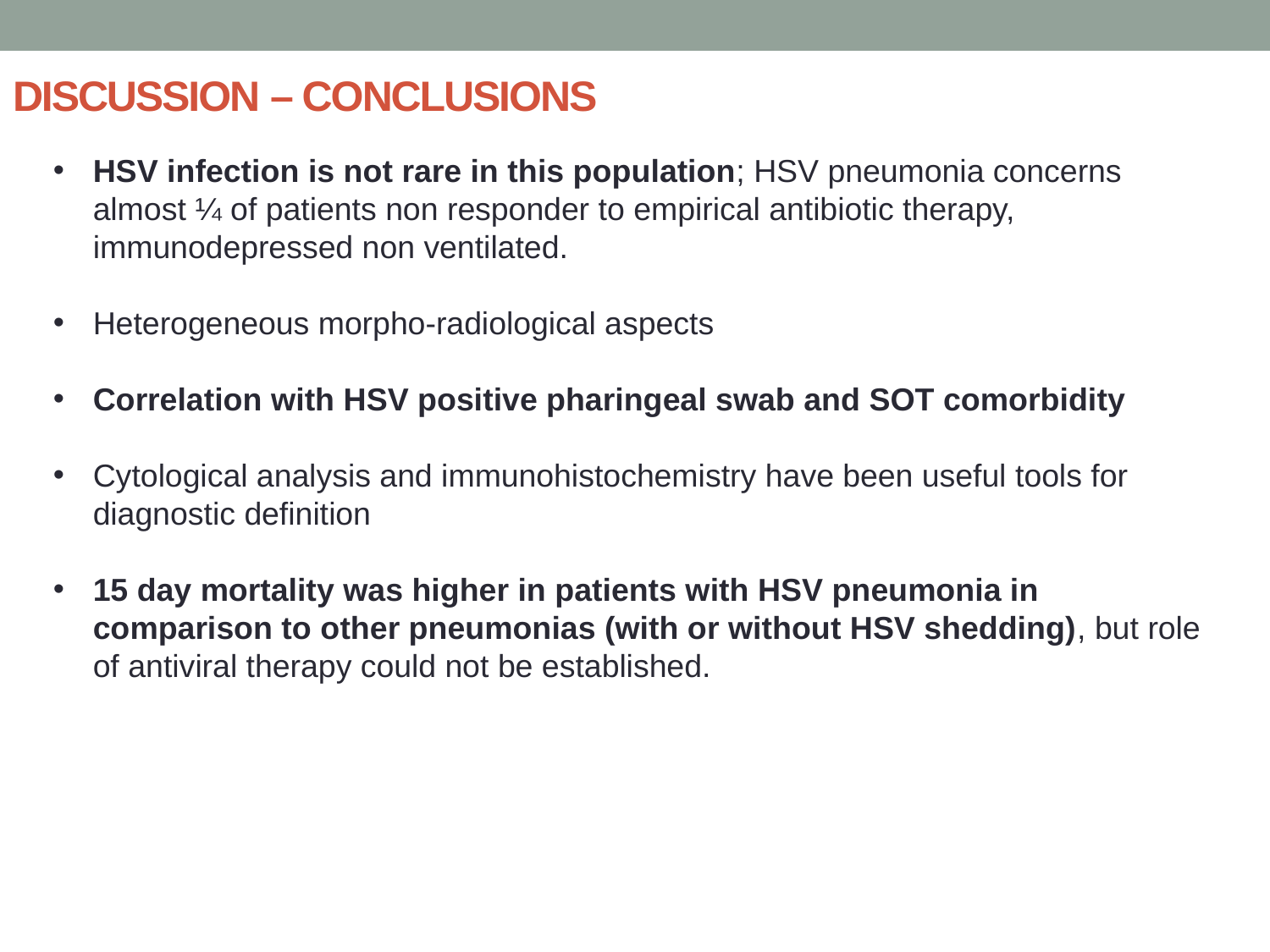

# DISCUSSION – CONCLUSIONS
HSV infection is not rare in this population; HSV pneumonia concerns almost ¼ of patients non responder to empirical antibiotic therapy, immunodepressed non ventilated.

Heterogeneous morpho-radiological aspects

Correlation with HSV positive pharingeal swab and SOT comorbidity

Cytological analysis and immunohistochemistry have been useful tools for diagnostic definition

15 day mortality was higher in patients with HSV pneumonia in comparison to other pneumonias (with or without HSV shedding), but role of antiviral therapy could not be established.